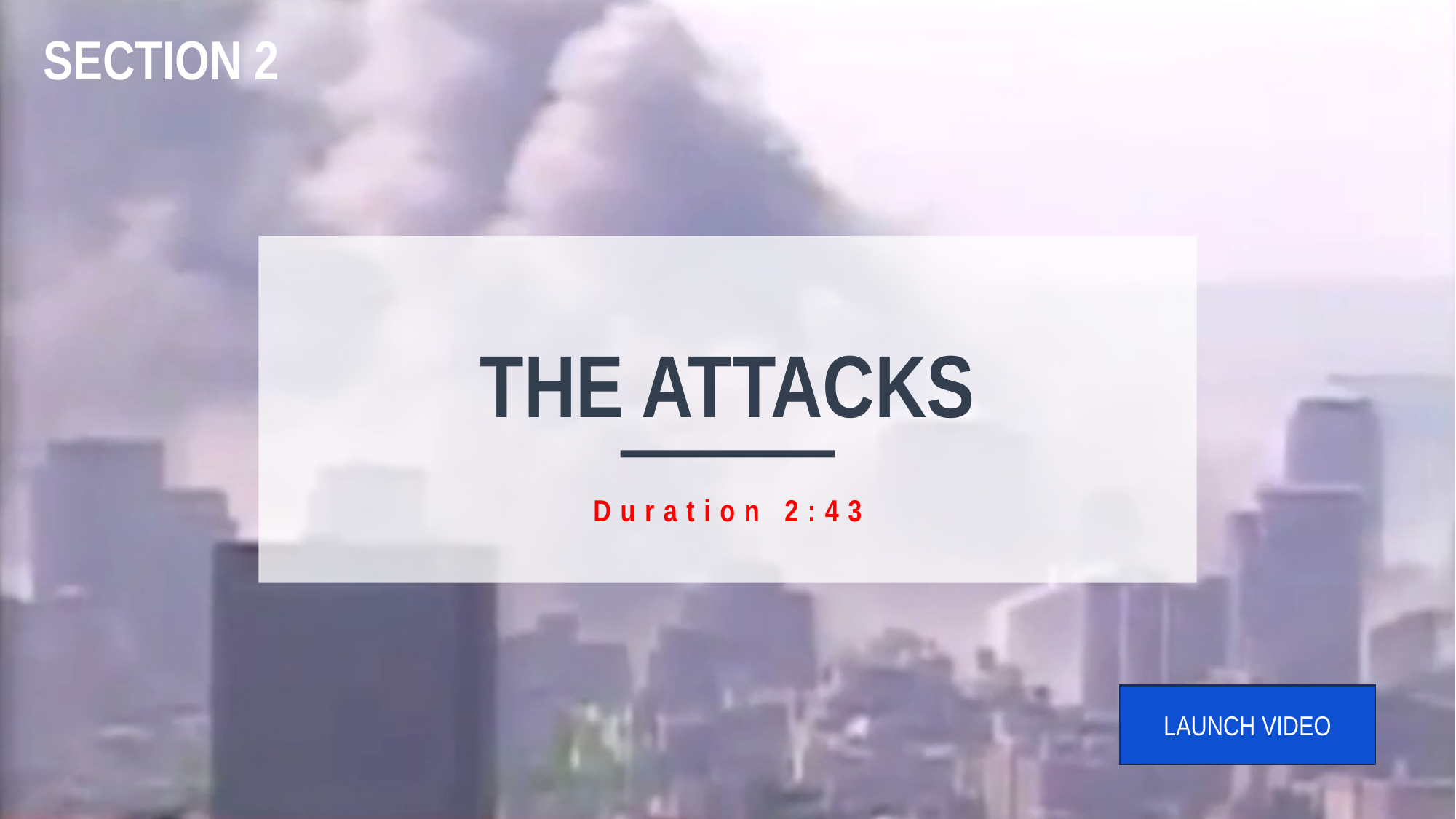

SECTION 2

THE ATTACKS

Duration 2:43
LAUNCH VIDEO